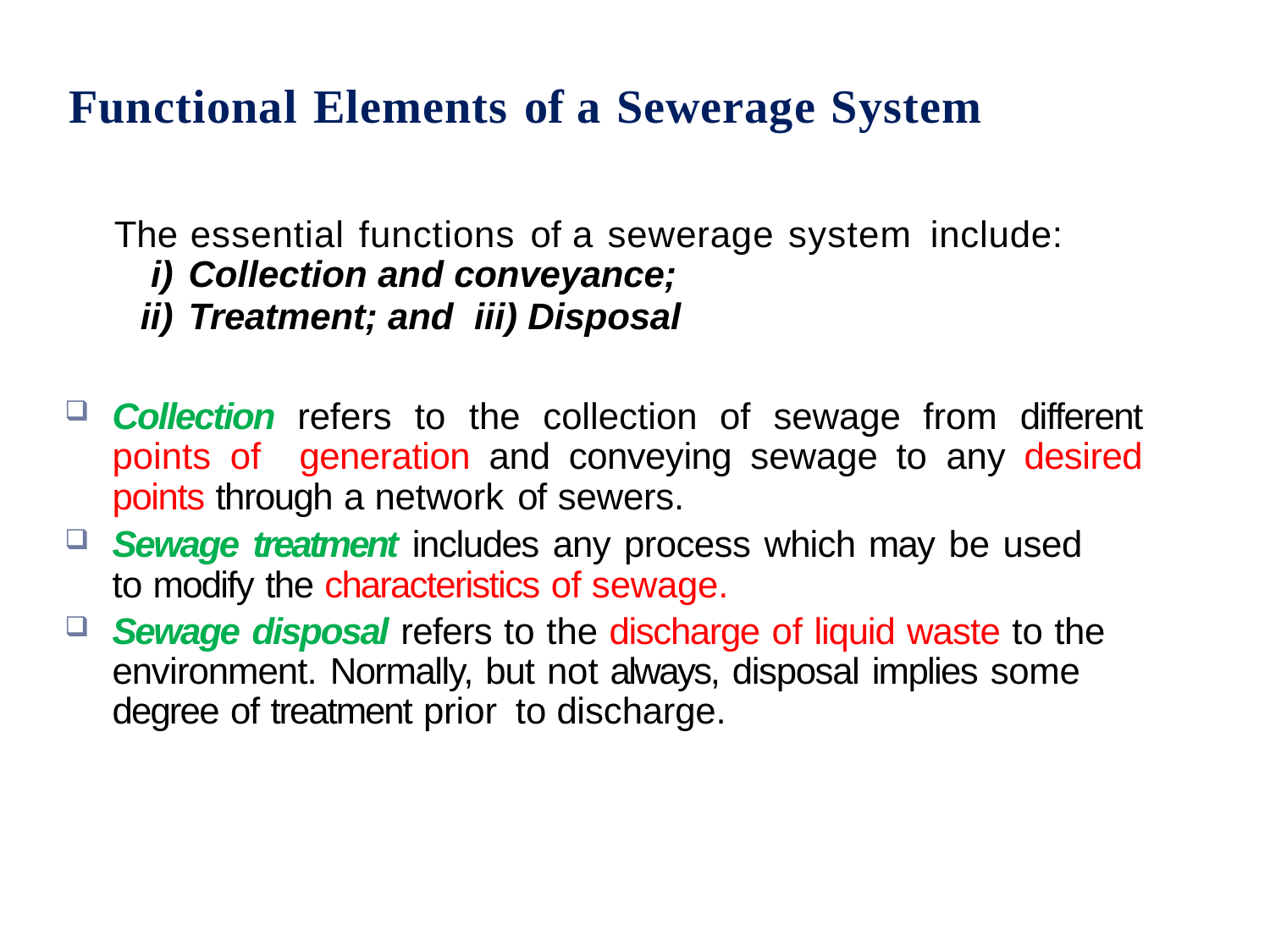

# Functional Elements of a Sewerage System
The essential functions of a sewerage system include:
Collection and conveyance;
Treatment; and  iii) Disposal

Collection refers to the collection of sewage from different points of  generation and conveying sewage to any desired points through a network of sewers.
Sewage treatment includes any process which may be used to modify the characteristics of sewage.
Sewage disposal refers to the discharge of liquid waste to the 	environment. Normally, but not always, disposal implies some 	degree of treatment prior to discharge.
150